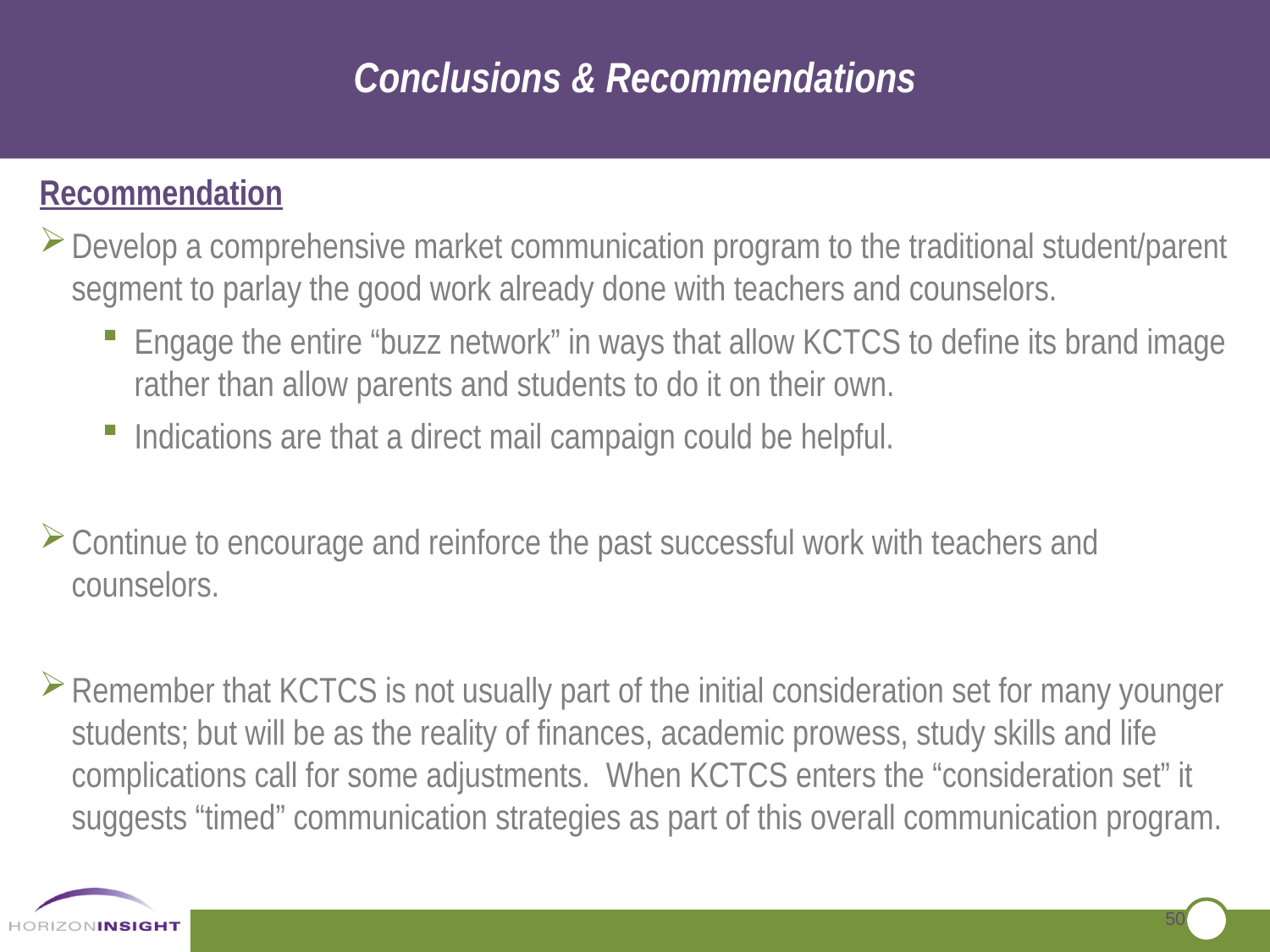

Conclusions & Recommendations
Recommendation
Develop a comprehensive market communication program to the traditional student/parent segment to parlay the good work already done with teachers and counselors.
Engage the entire “buzz network” in ways that allow KCTCS to define its brand image rather than allow parents and students to do it on their own.
Indications are that a direct mail campaign could be helpful.

Continue to encourage and reinforce the past successful work with teachers and counselors.

Remember that KCTCS is not usually part of the initial consideration set for many younger students; but will be as the reality of finances, academic prowess, study skills and life complications call for some adjustments.  When KCTCS enters the “consideration set” it suggests “timed” communication strategies as part of this overall communication program.